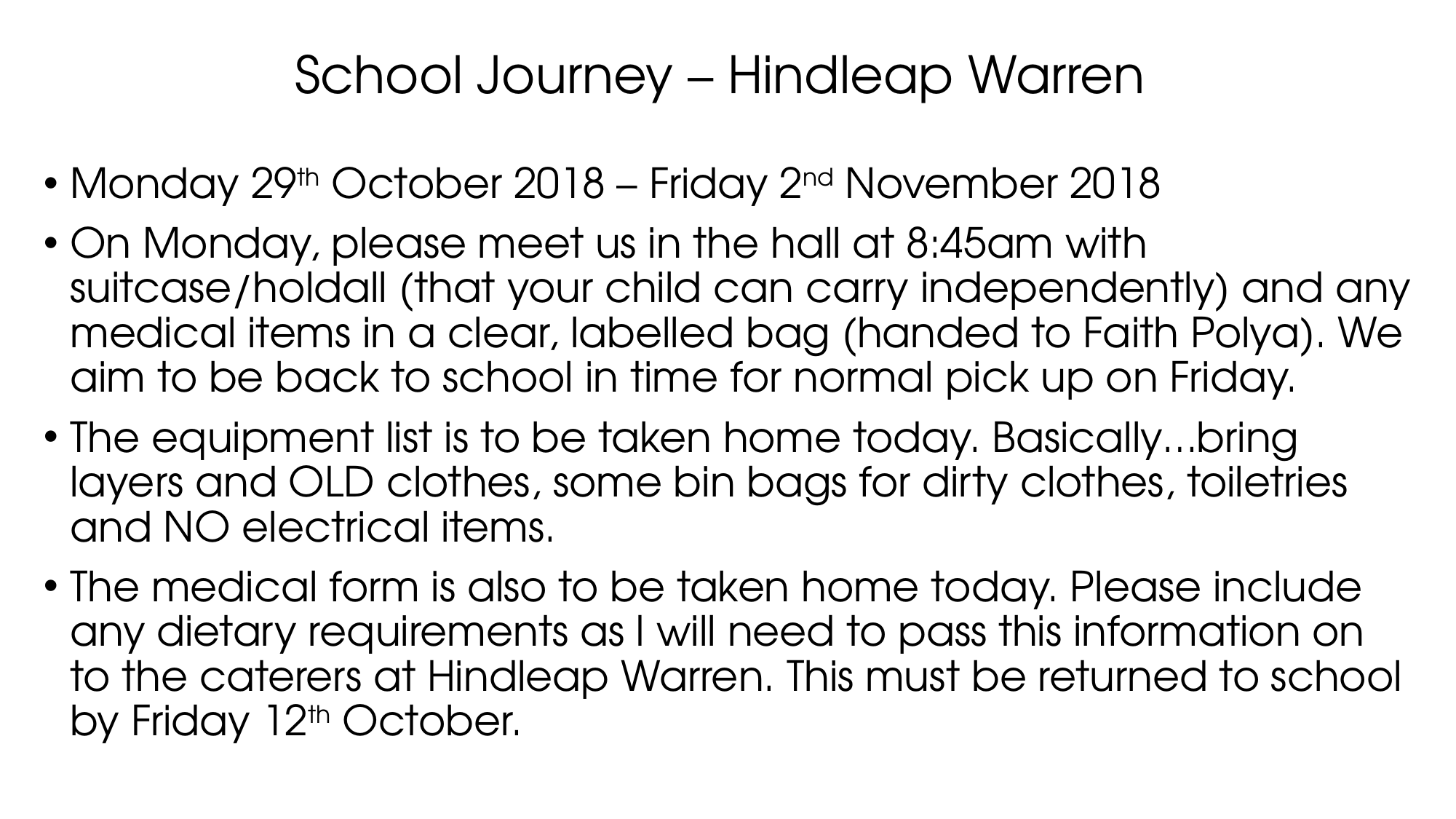

# School Journey – Hindleap Warren
Monday 29th October 2018 – Friday 2nd November 2018
On Monday, please meet us in the hall at 8:45am with suitcase/holdall (that your child can carry independently) and any medical items in a clear, labelled bag (handed to Faith Polya). We aim to be back to school in time for normal pick up on Friday.
The equipment list is to be taken home today. Basically…bring layers and OLD clothes, some bin bags for dirty clothes, toiletries and NO electrical items.
The medical form is also to be taken home today. Please include any dietary requirements as I will need to pass this information on to the caterers at Hindleap Warren. This must be returned to school by Friday 12th October.